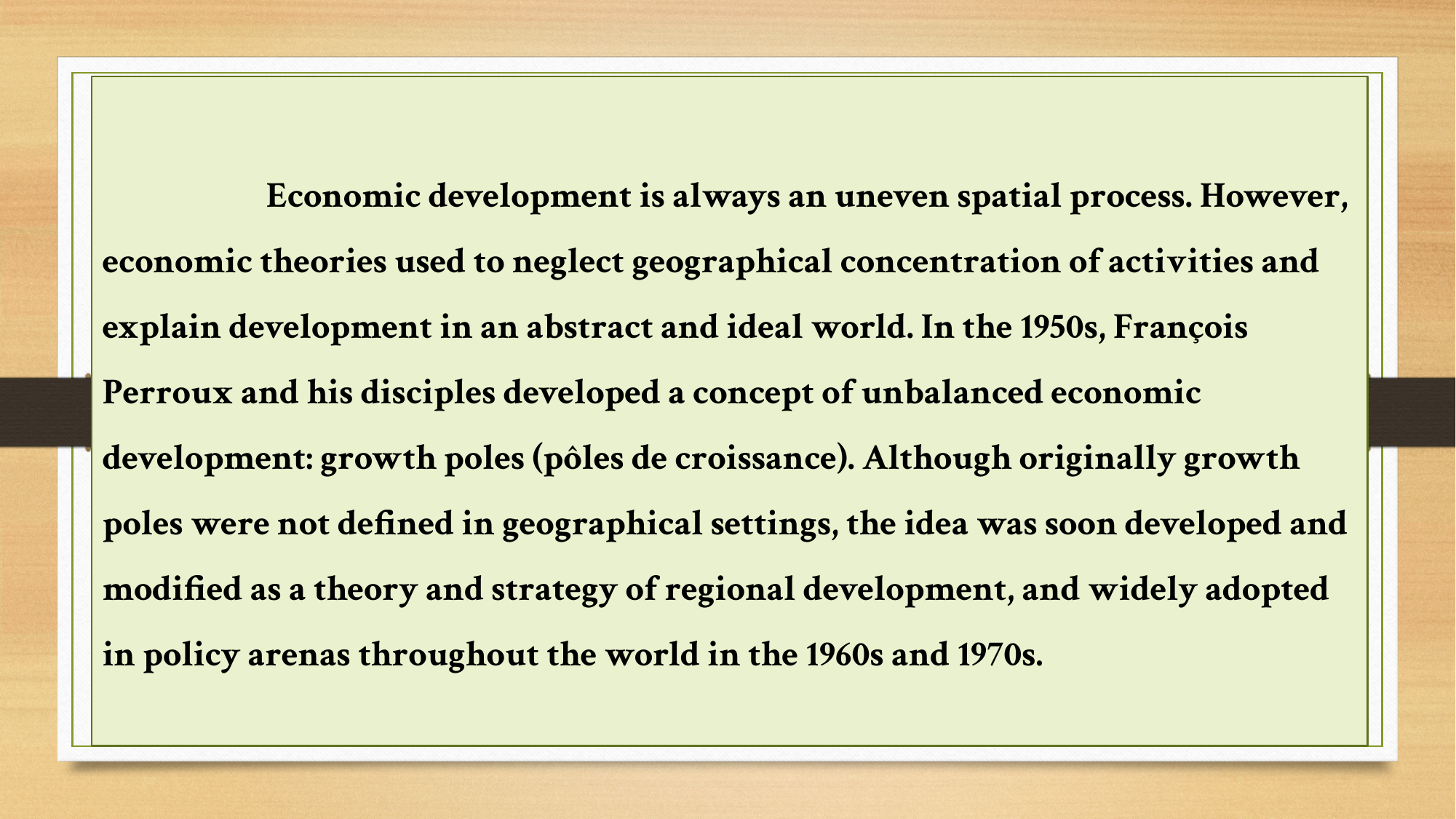

Economic development is always an uneven spatial process. However, economic theories used to neglect geographical concentration of activities and explain development in an abstract and ideal world. In the 1950s, François Perroux and his disciples developed a concept of unbalanced economic development: growth poles (pôles de croissance). Although originally growth poles were not defined in geographical settings, the idea was soon developed and modified as a theory and strategy of regional development, and widely adopted in policy arenas throughout the world in the 1960s and 1970s.